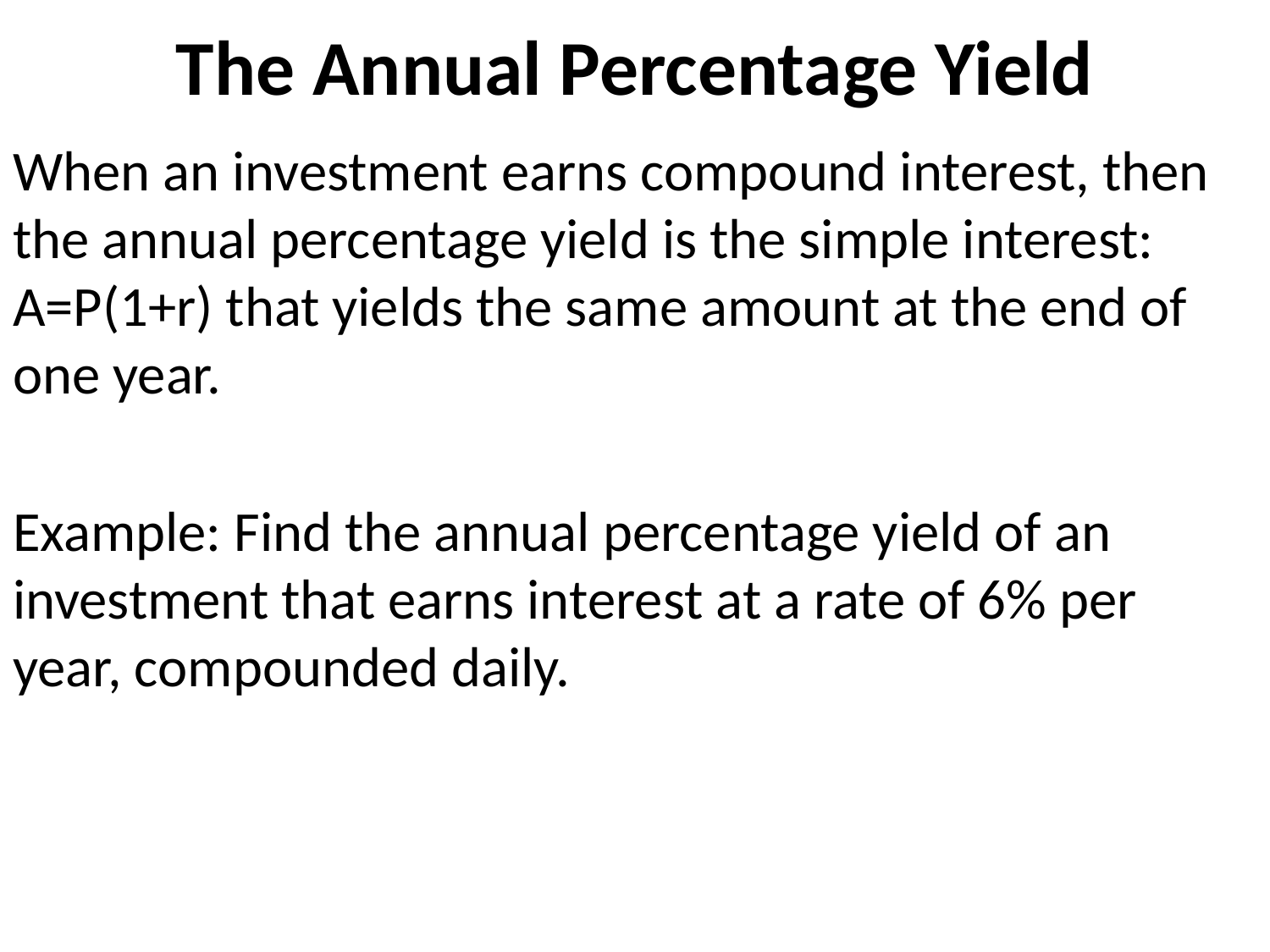

# The Annual Percentage Yield
When an investment earns compound interest, then the annual percentage yield is the simple interest: A=P(1+r) that yields the same amount at the end of one year.

Example: Find the annual percentage yield of an investment that earns interest at a rate of 6% per year, compounded daily.